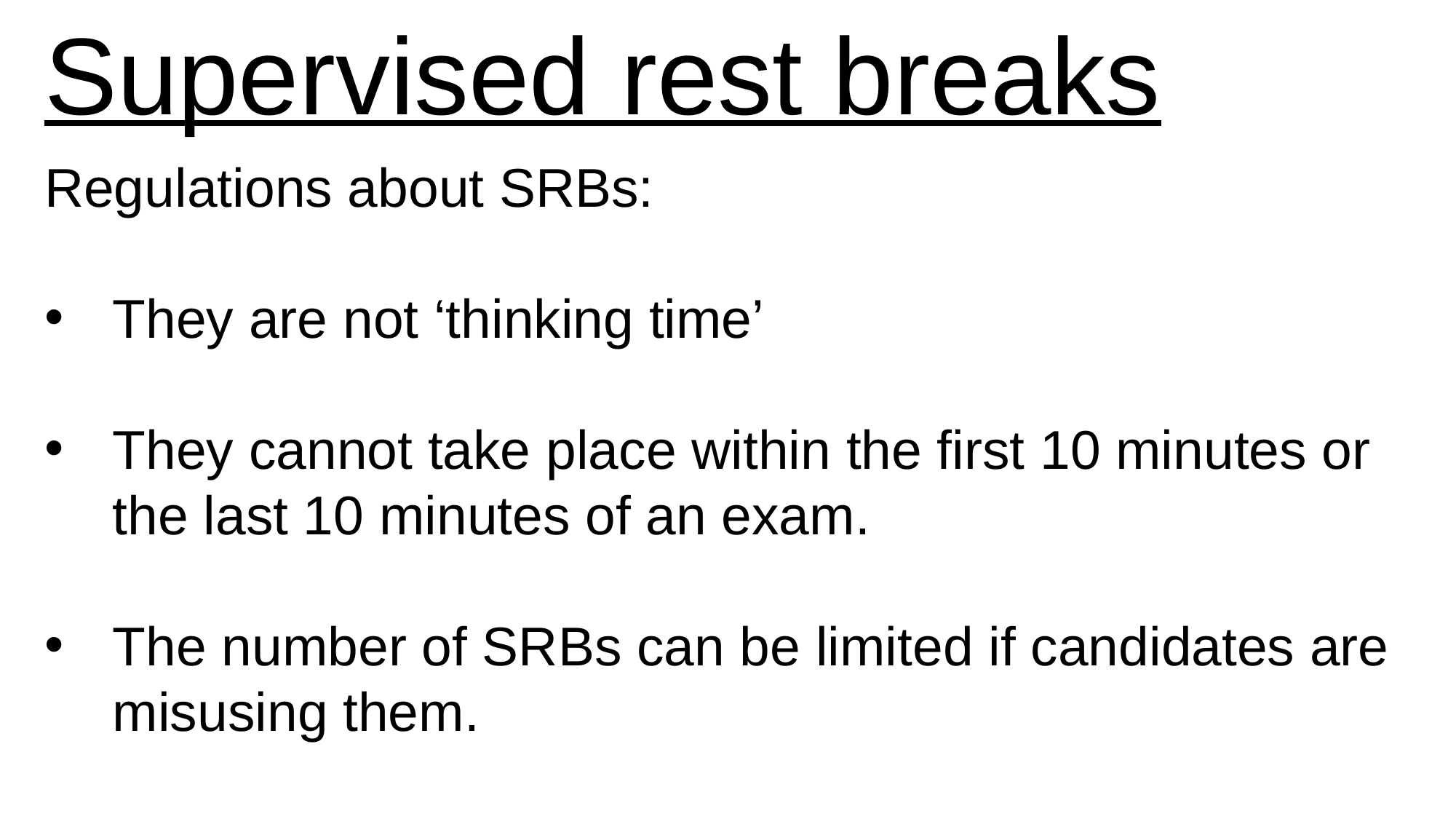

# Supervised rest breaks
Regulations about SRBs:

They are not ‘thinking time’

They cannot take place within the first 10 minutes or the last 10 minutes of an exam.

The number of SRBs can be limited if candidates are misusing them.